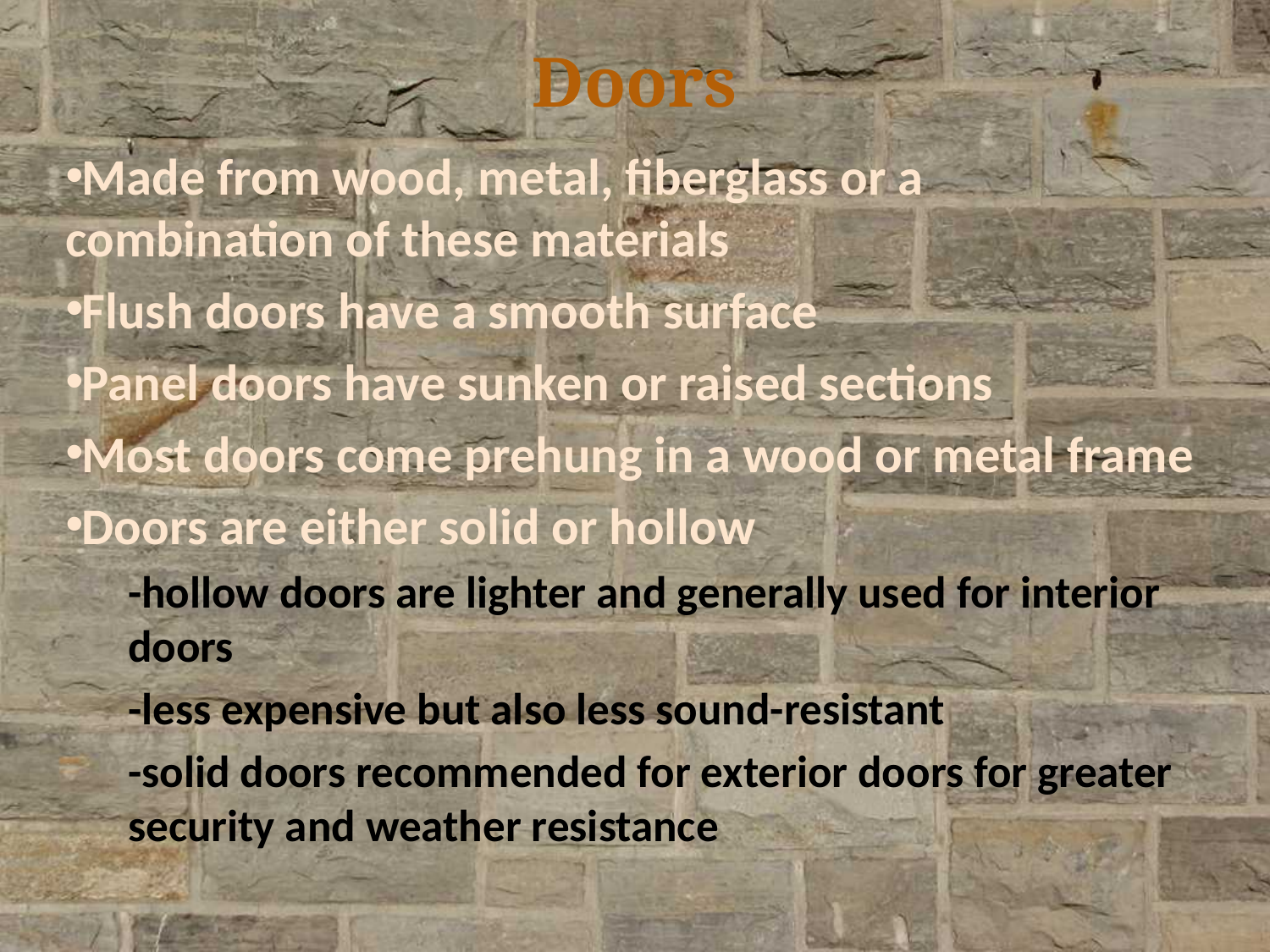

# Doors
Made from wood, metal, fiberglass or a combination of these materials
Flush doors have a smooth surface
Panel doors have sunken or raised sections
Most doors come prehung in a wood or metal frame
Doors are either solid or hollow
-hollow doors are lighter and generally used for interior doors
-less expensive but also less sound-resistant
-solid doors recommended for exterior doors for greater security and weather resistance